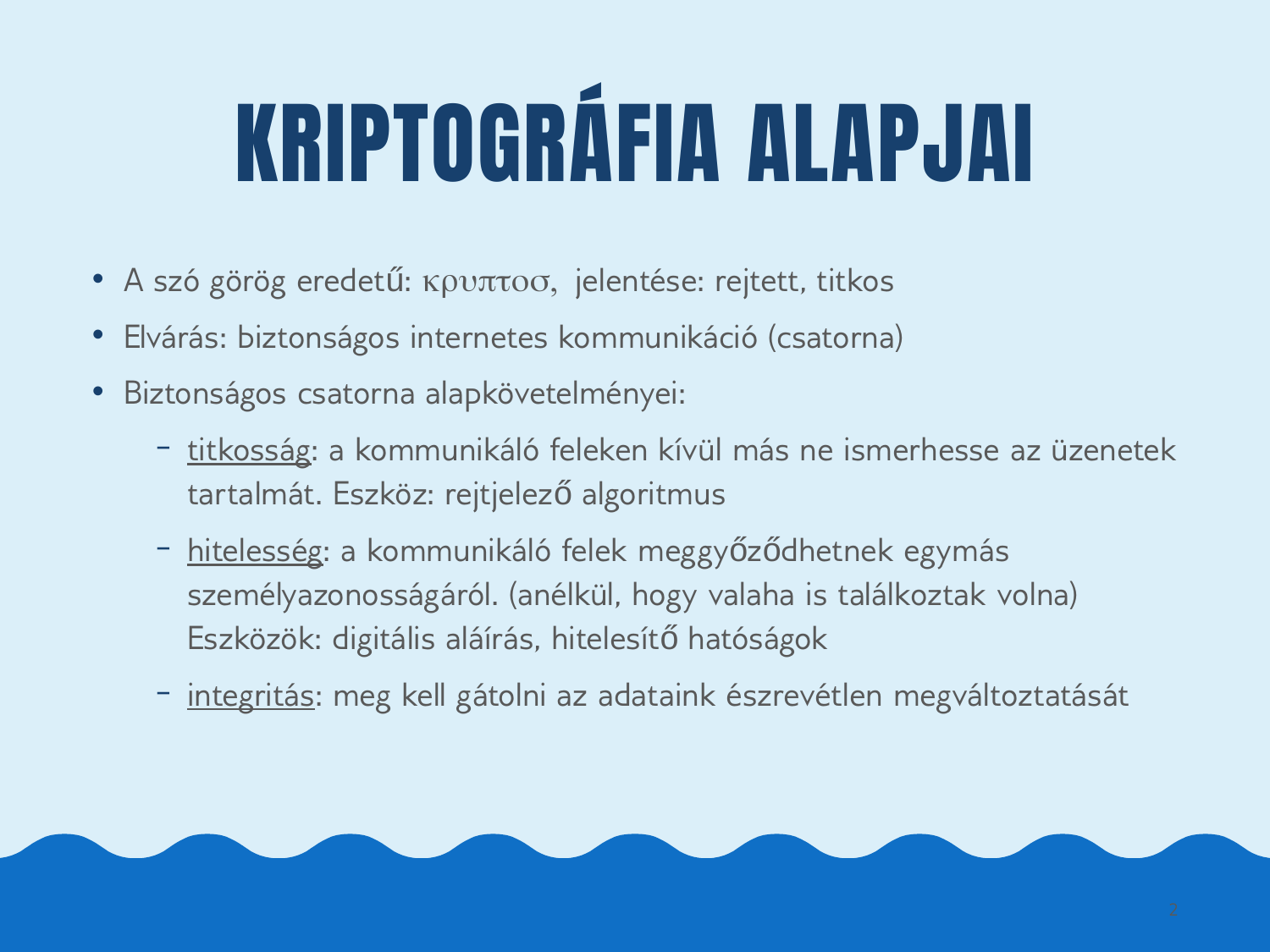

# Kriptográfia alapjai
A szó görög eredetű: κρυπτοσ, jelentése: rejtett, titkos
Elvárás: biztonságos internetes kommunikáció (csatorna)
Biztonságos csatorna alapkövetelményei:
titkosság: a kommunikáló feleken kívül más ne ismerhesse az üzenetek tartalmát. Eszköz: rejtjelező algoritmus
hitelesség: a kommunikáló felek meggyőződhetnek egymás személyazonosságáról. (anélkül, hogy valaha is találkoztak volna) Eszközök: digitális aláírás, hitelesítő hatóságok
integritás: meg kell gátolni az adataink észrevétlen megváltoztatását

2